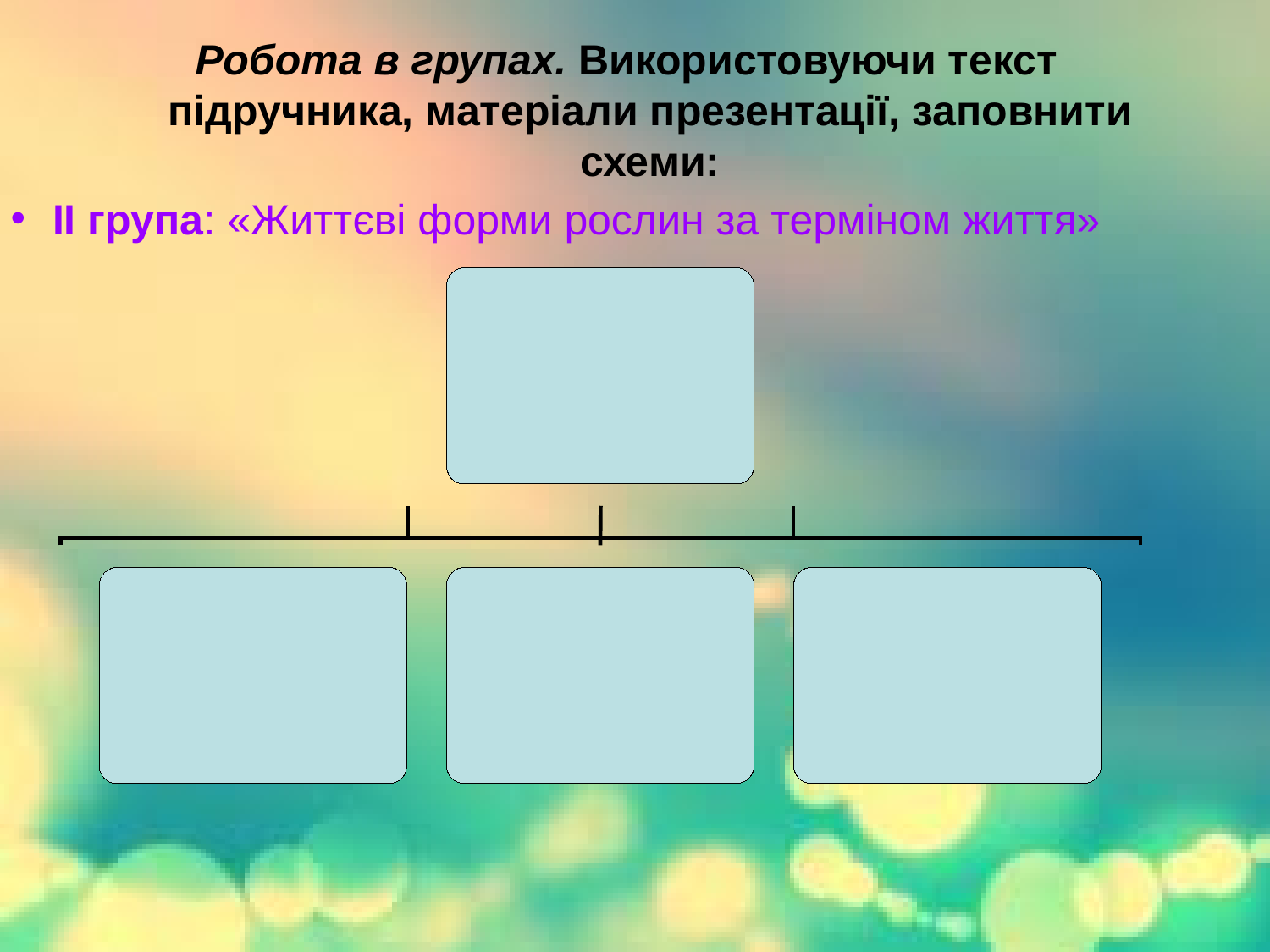

Робота в групах. Використовуючи текст підручника, матеріали презентації, заповнити схеми:

 ІІ група: «Життєві форми рослин за терміном життя»